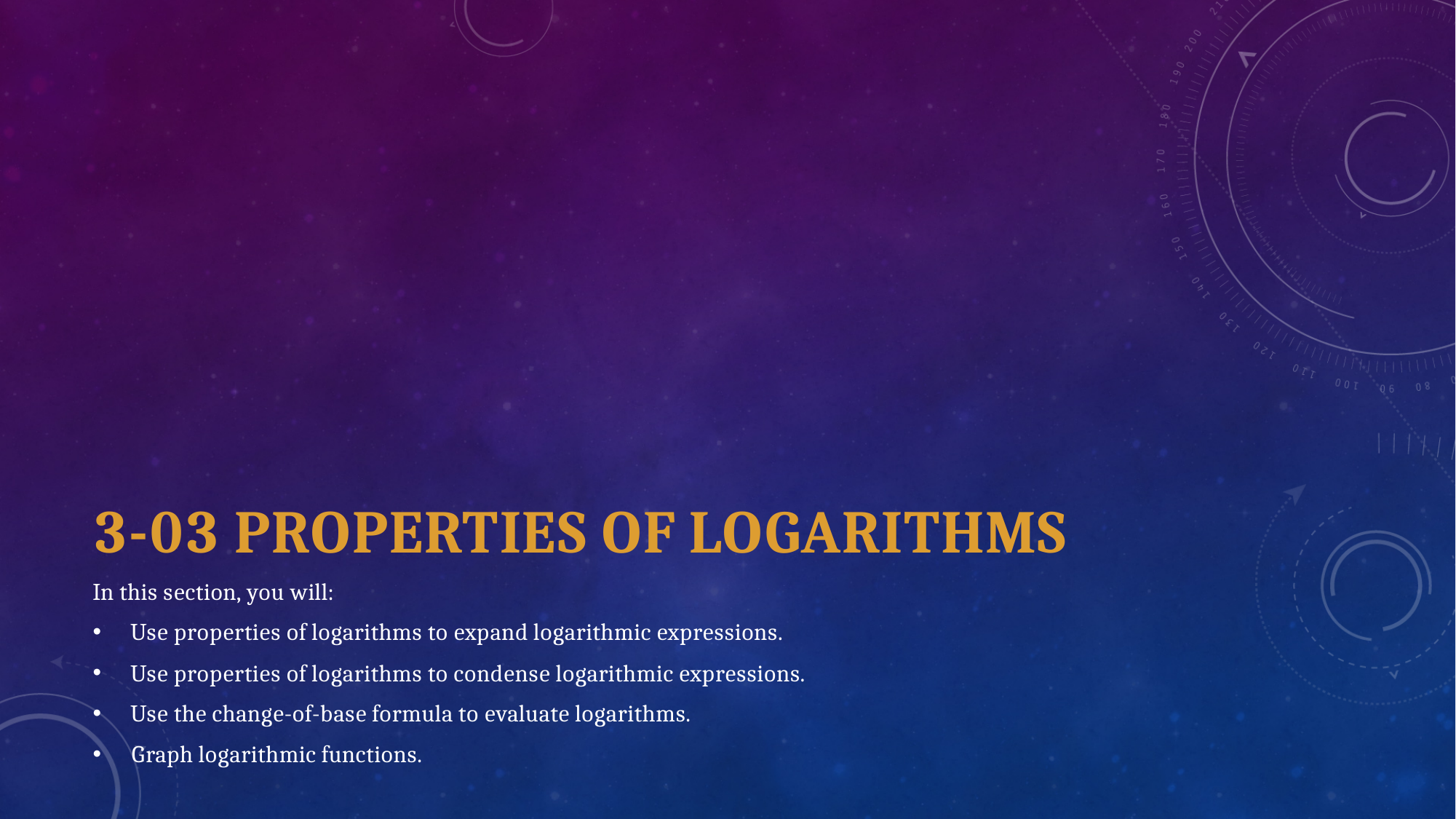

# 3-03 Properties of Logarithms
In this section, you will:
Use properties of logarithms to expand logarithmic expressions.
Use properties of logarithms to condense logarithmic expressions.
Use the change-of-base formula to evaluate logarithms.
Graph logarithmic functions.